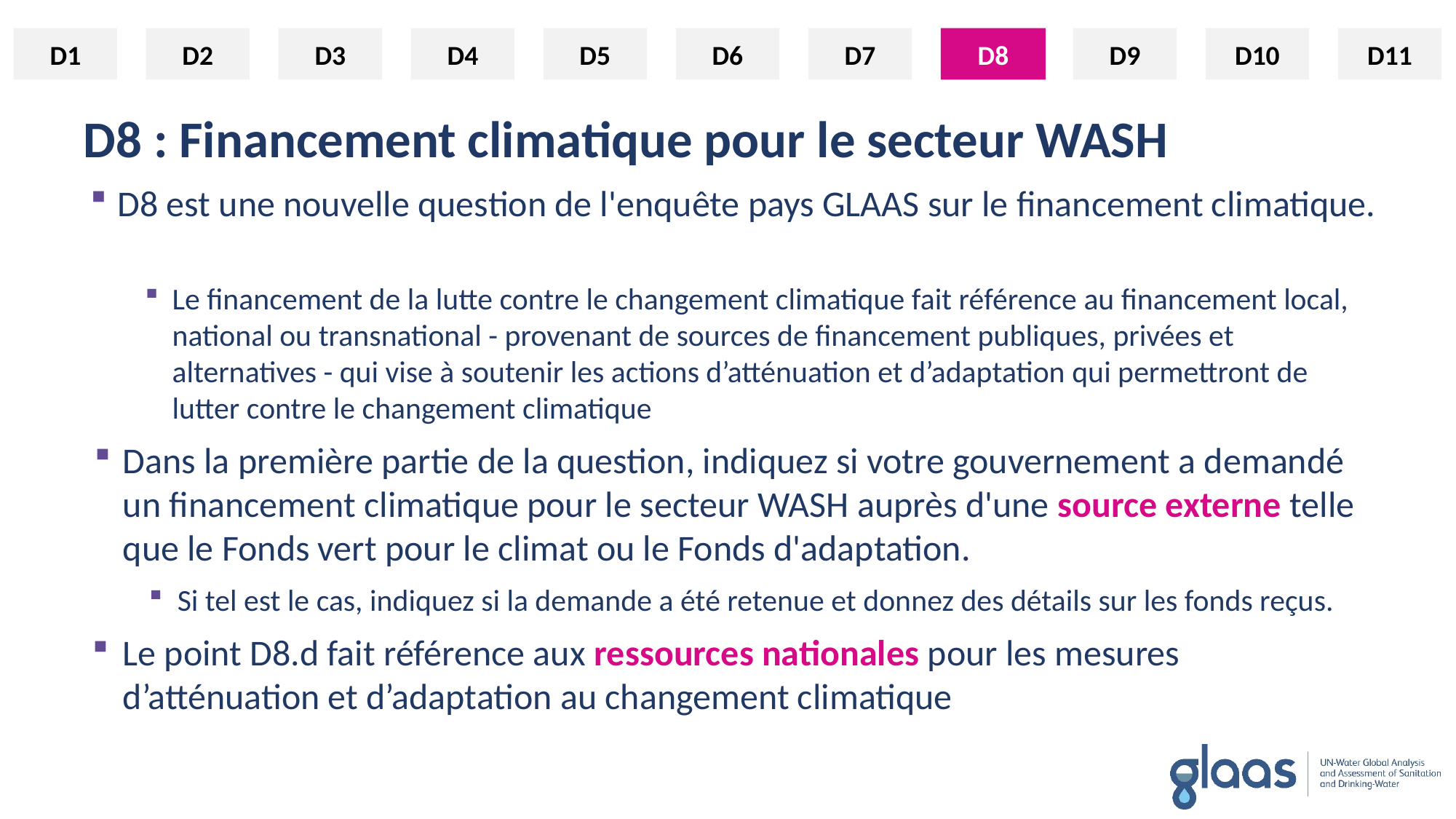

D1
D2
D3
D4
D5
D6
D7
D8
D9
D10
D11
D8
# D8 : Financement climatique pour le secteur WASH
D8 est une nouvelle question de l'enquête pays GLAAS sur le financement climatique.
Le financement de la lutte contre le changement climatique fait référence au financement local, national ou transnational - provenant de sources de financement publiques, privées et alternatives - qui vise à soutenir les actions d’atténuation et d’adaptation qui permettront de lutter contre le changement climatique
Dans la première partie de la question, indiquez si votre gouvernement a demandé un financement climatique pour le secteur WASH auprès d'une source externe telle que le Fonds vert pour le climat ou le Fonds d'adaptation.
Si tel est le cas, indiquez si la demande a été retenue et donnez des détails sur les fonds reçus.
Le point D8.d fait référence aux ressources nationales pour les mesures d’atténuation et d’adaptation au changement climatique